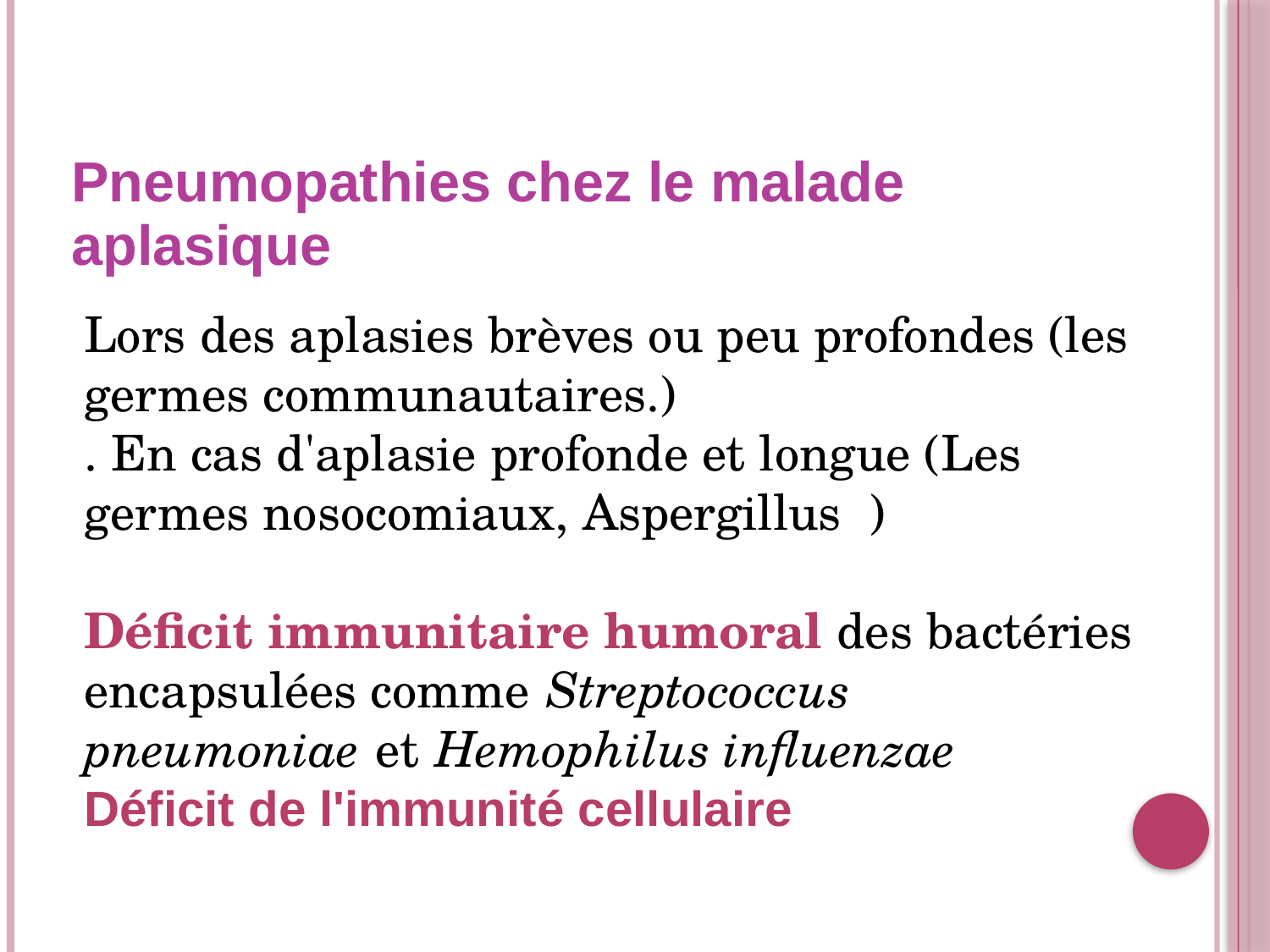

#
| Pneumopathies chez le malade aplasique |
| --- |
Lors des aplasies brèves ou peu profondes (les germes communautaires.)
. En cas d'aplasie profonde et longue (Les germes nosocomiaux, Aspergillus  )

Déficit immunitaire humoral des bactéries encapsulées comme Streptococcus pneumoniae et Hemophilus influenzae
Déficit de l'immunité cellulaire